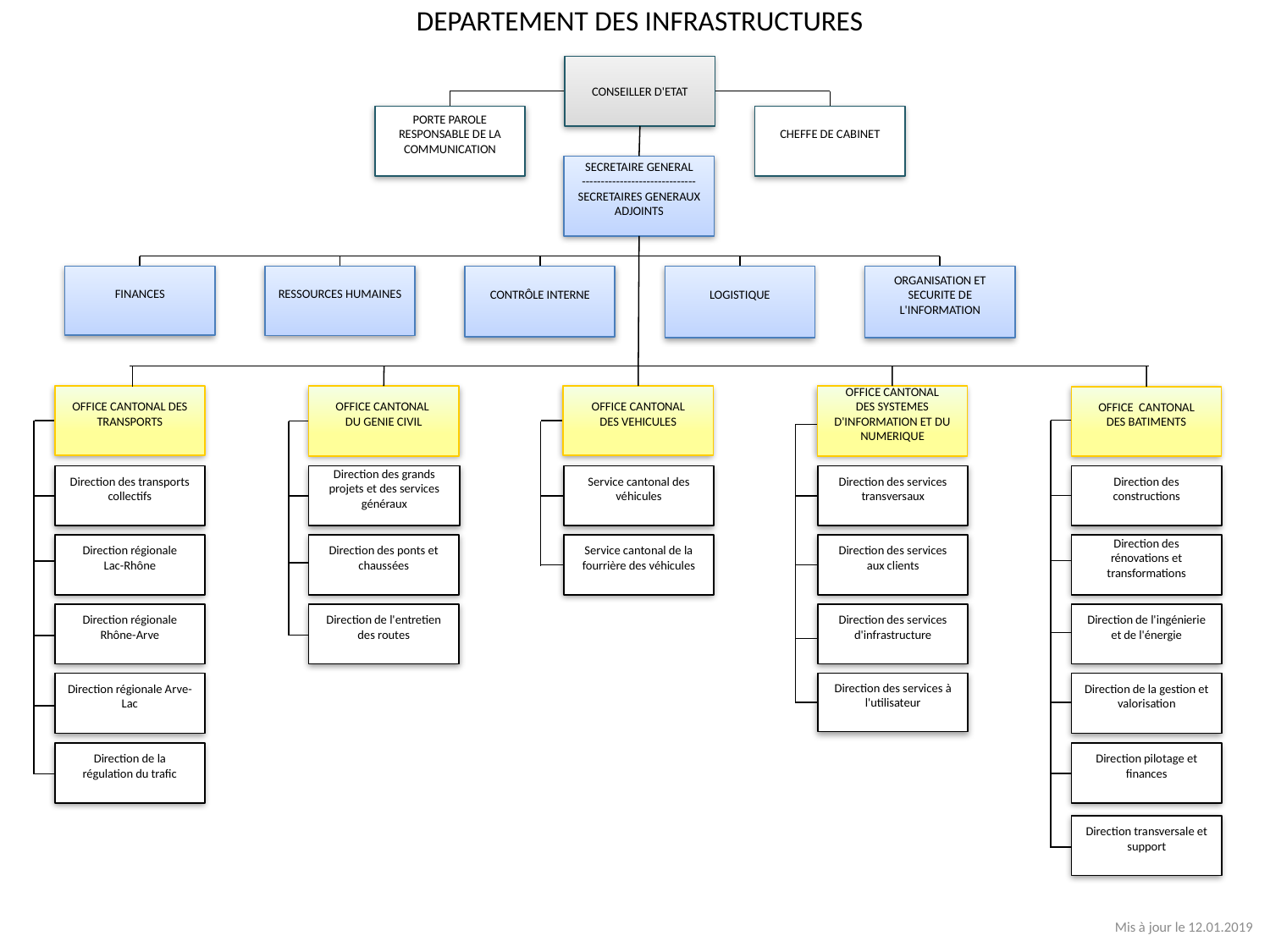

DEPARTEMENT DES INFRASTRUCTURES
CONSEILLER D'ETAT
PORTE PAROLE RESPONSABLE DE LA COMMUNICATION

CHEFFE DE CABINET

SECRETAIRE GENERAL
------------------------------
SECRETAIRES GENERAUX ADJOINTS

ORGANISATION ET SECURITE DE L'INFORMATION

CONTRÔLE INTERNE

FINANCES

RESSOURCES HUMAINES

LOGISTIQUE

OFFICE CANTONAL DES TRANSPORTS

OFFICE CANTONAL
DU GENIE CIVIL

OFFICE CANTONAL
DES VEHICULES

OFFICE CANTONAL
DES SYSTEMES D'INFORMATION ET DU NUMERIQUE

OFFICE  CANTONAL
DES BATIMENTS

Direction des transports collectifs

Direction des grands projets et des services généraux

Service cantonal des véhicules

Direction des services transversaux

Direction des constructions

Direction régionale
Lac-Rhône

Direction des ponts et chaussées

Service cantonal de la fourrière des véhicules

Direction des services aux clients

Direction des rénovations et transformations

Direction régionale Rhône-Arve

Direction de l'entretien des routes

Direction des services d'infrastructure

Direction de l'ingénierie et de l'énergie

Direction régionale Arve-Lac

Direction des services à l'utilisateur

Direction de la gestion et valorisation

Direction de la régulation du trafic

Direction pilotage et finances

Direction transversale et support

Mis à jour le 12.01.2019